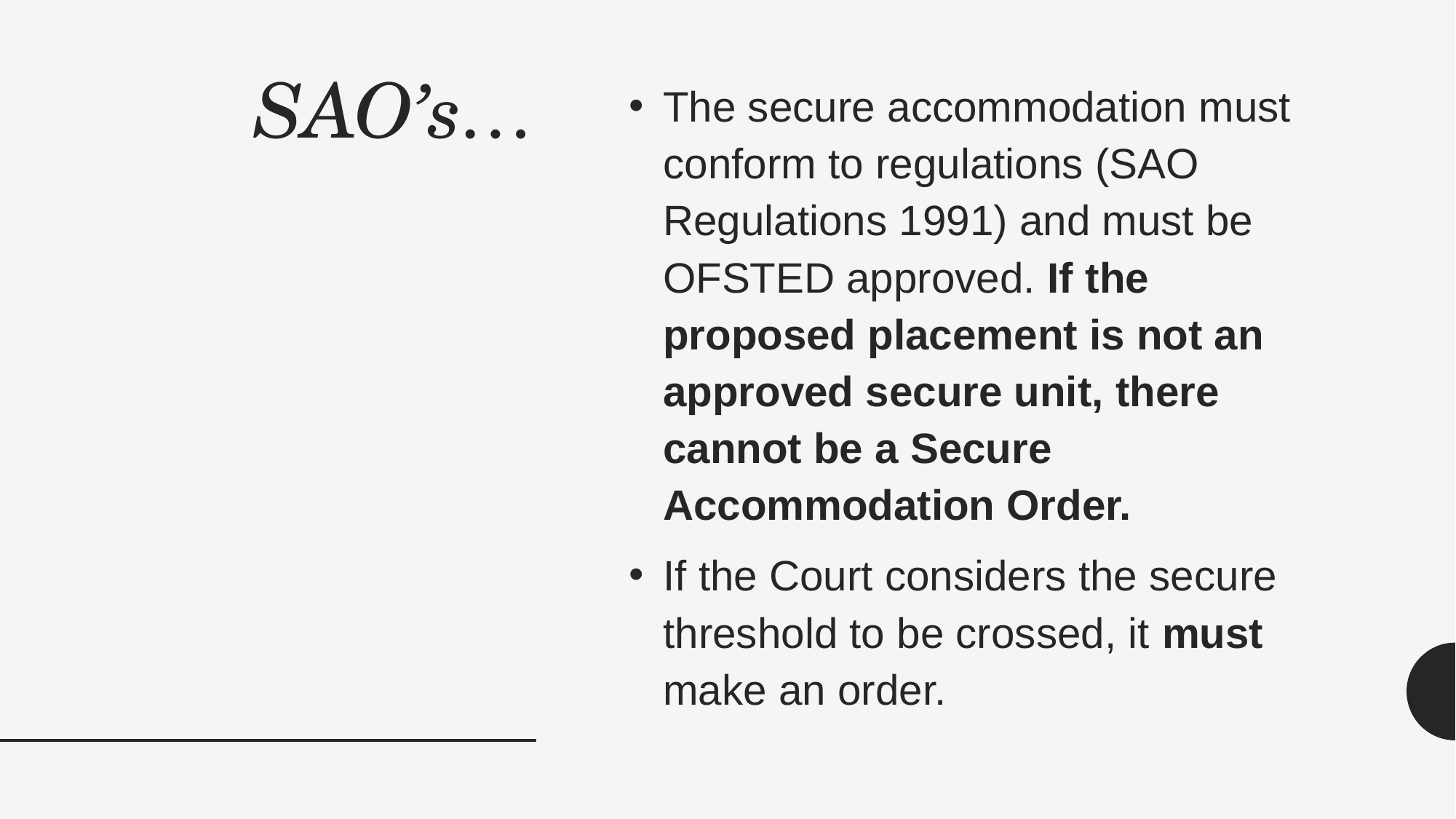

# SAO’s…
The secure accommodation must conform to regulations (SAO Regulations 1991) and must be OFSTED approved. If the proposed placement is not an approved secure unit, there cannot be a Secure Accommodation Order.
If the Court considers the secure threshold to be crossed, it must make an order.